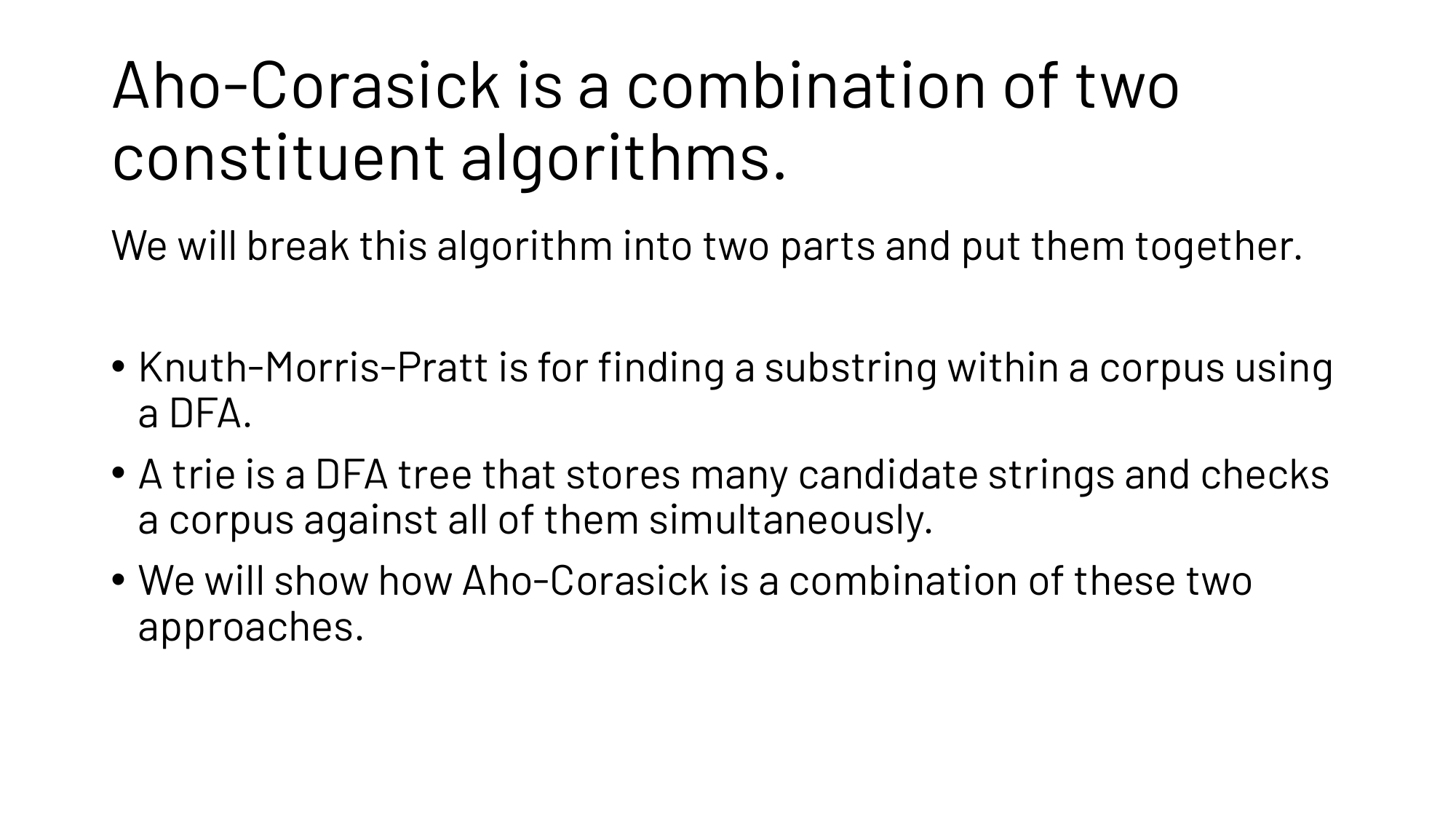

# Aho-Corasick is a combination of two constituent algorithms.
We will break this algorithm into two parts and put them together.

Knuth-Morris-Pratt is for finding a substring within a corpus using a DFA.
A trie is a DFA tree that stores many candidate strings and checks a corpus against all of them simultaneously.
We will show how Aho-Corasick is a combination of these two approaches.